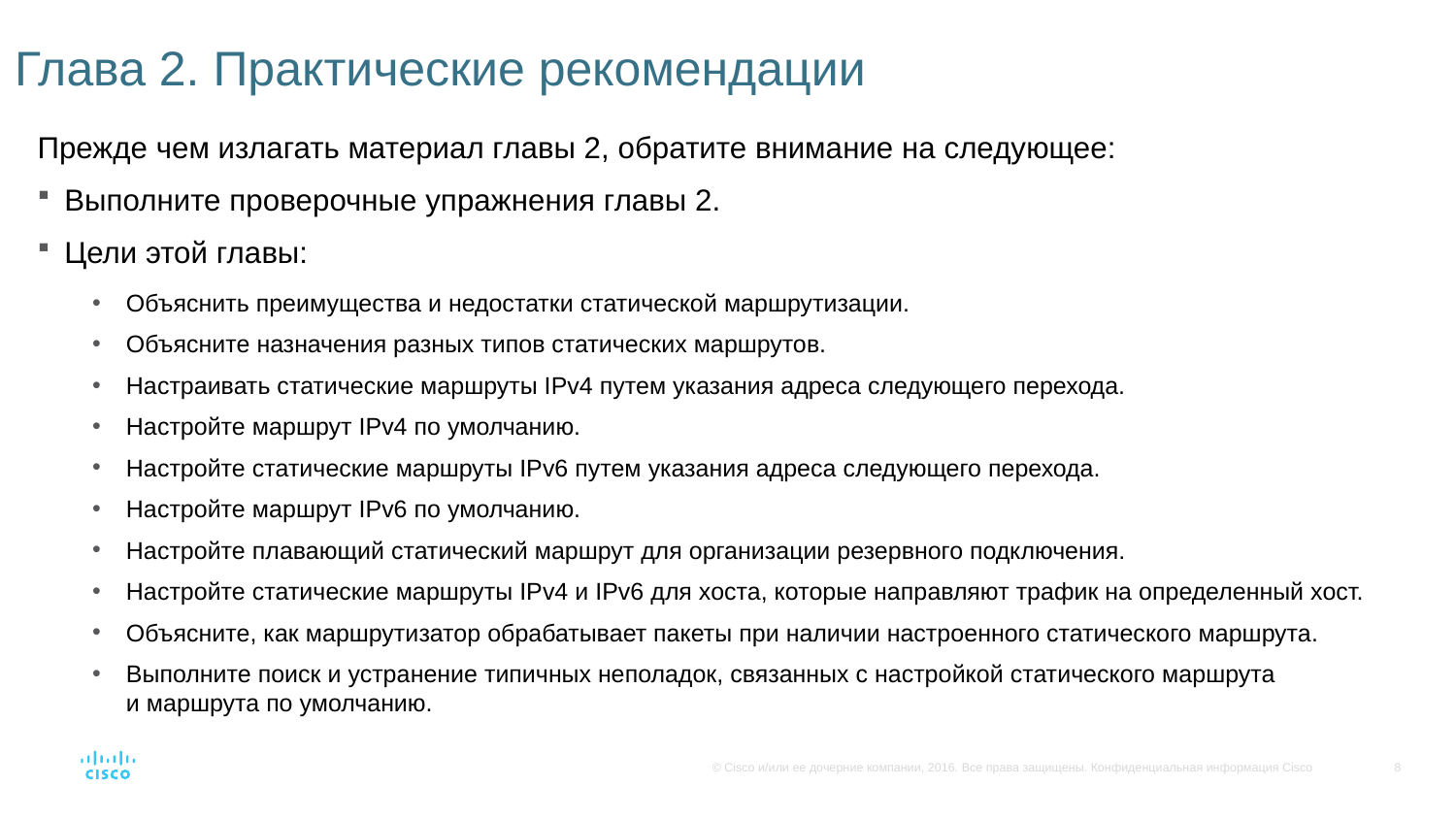

# Глава 2. Практические рекомендации
Прежде чем излагать материал главы 2, обратите внимание на следующее:
Выполните проверочные упражнения главы 2.
Цели этой главы:
Объяснить преимущества и недостатки статической маршрутизации.
Объясните назначения разных типов статических маршрутов.
Настраивать статические маршруты IPv4 путем указания адреса следующего перехода.
Настройте маршрут IPv4 по умолчанию.
Настройте статические маршруты IPv6 путем указания адреса следующего перехода.
Настройте маршрут IPv6 по умолчанию.
Настройте плавающий статический маршрут для организации резервного подключения.
Настройте статические маршруты IPv4 и IPv6 для хоста, которые направляют трафик на определенный хост.
Объясните, как маршрутизатор обрабатывает пакеты при наличии настроенного статического маршрута.
Выполните поиск и устранение типичных неполадок, связанных с настройкой статического маршрута и маршрута по умолчанию.